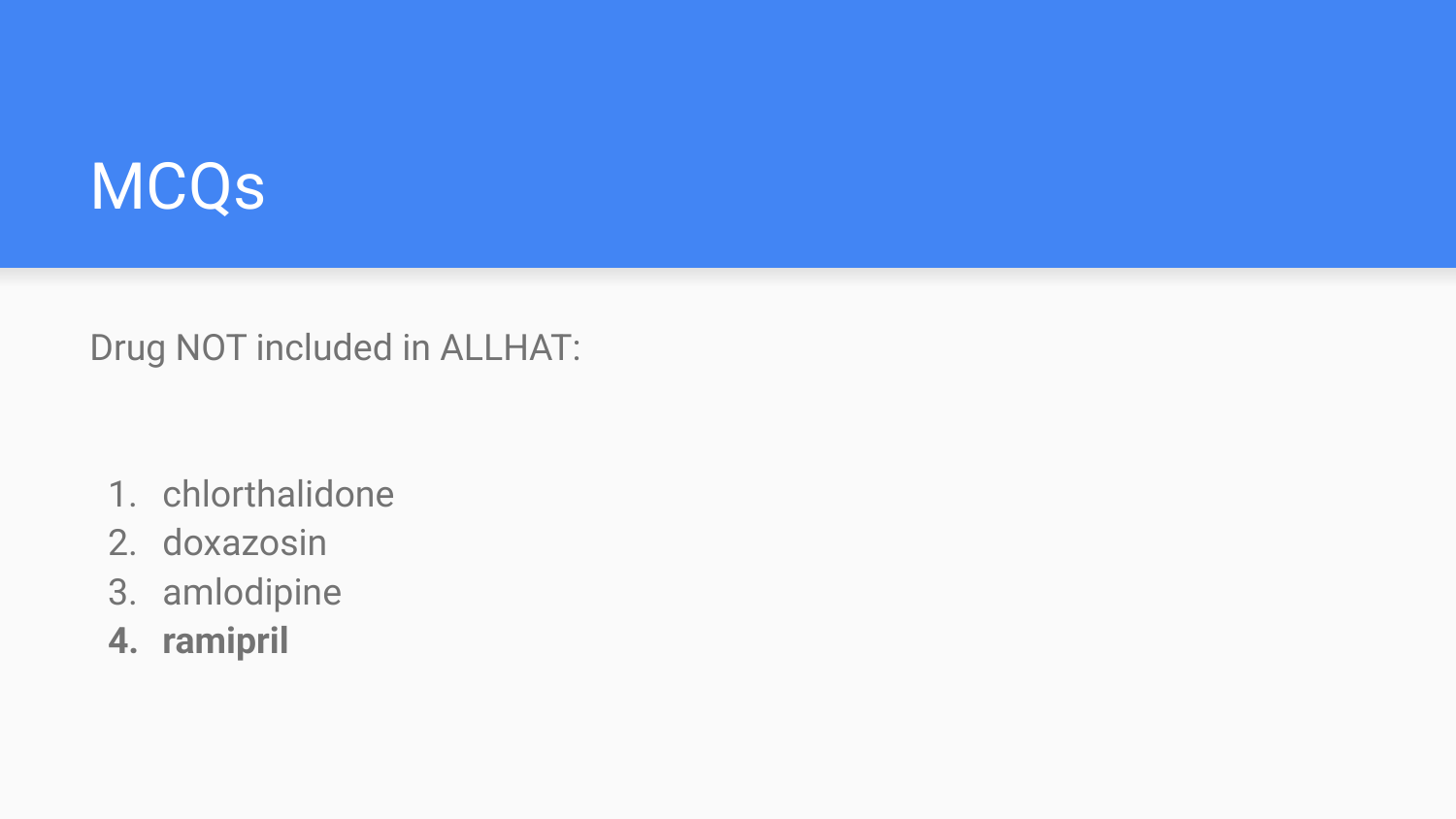

# MCQs
Drug NOT included in ALLHAT:

chlorthalidone
doxazosin
amlodipine
ramipril